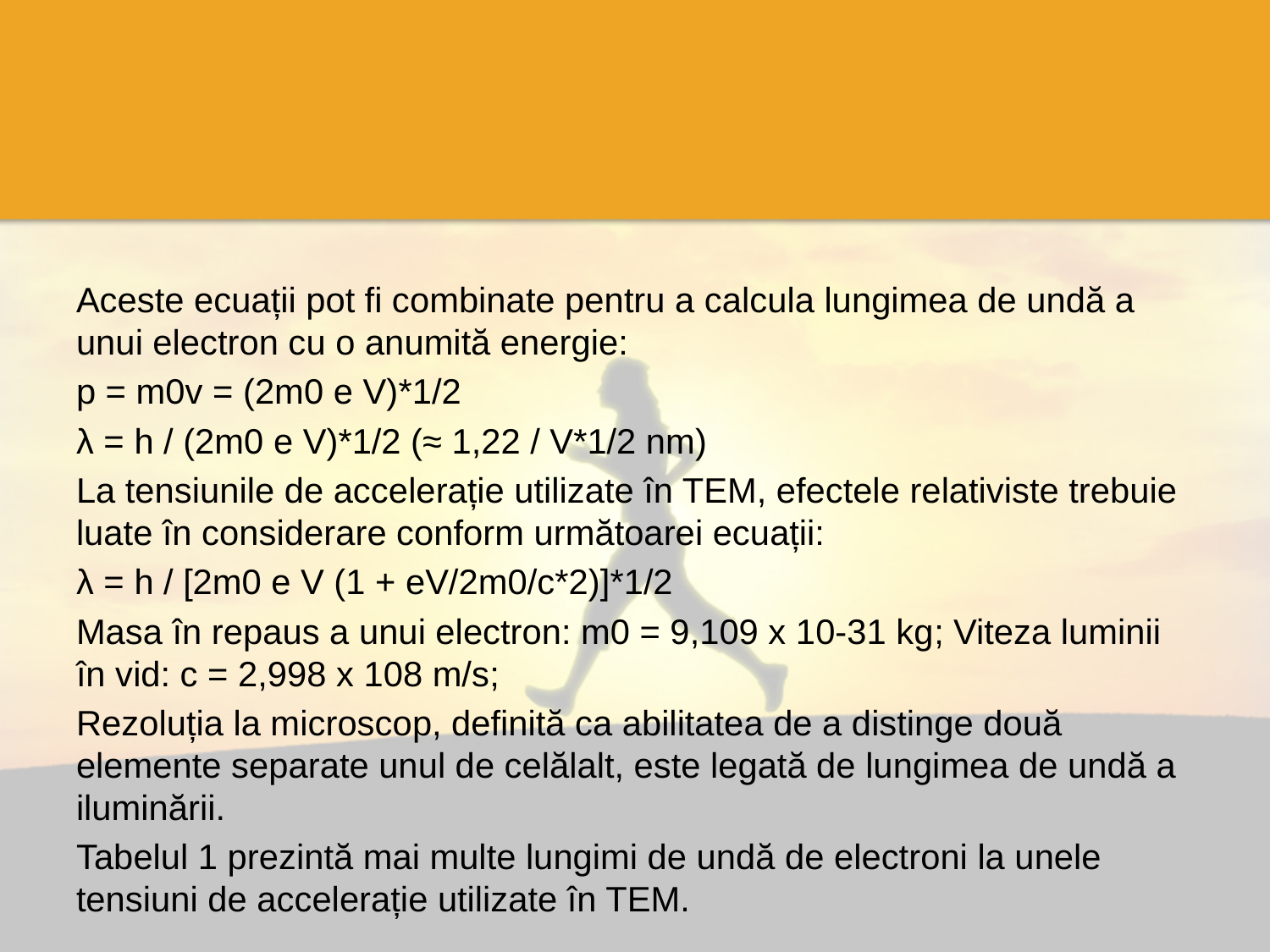

#
Aceste ecuații pot fi combinate pentru a calcula lungimea de undă a unui electron cu o anumită energie:
p = m0v = (2m0 e V)*1/2
λ = h / (2m0 e V)*1/2 (≈ 1,22 / V*1/2 nm)
La tensiunile de accelerație utilizate în TEM, efectele relativiste trebuie luate în considerare conform următoarei ecuații:
λ = h / [2m0 e V (1 + eV/2m0/c*2)]*1/2
Masa în repaus a unui electron: m0 = 9,109 x 10-31 kg; Viteza luminii în vid: c = 2,998 x 108 m/s;
Rezoluția la microscop, definită ca abilitatea de a distinge două elemente separate unul de celălalt, este legată de lungimea de undă a iluminării.
Tabelul 1 prezintă mai multe lungimi de undă de electroni la unele tensiuni de accelerație utilizate în TEM.